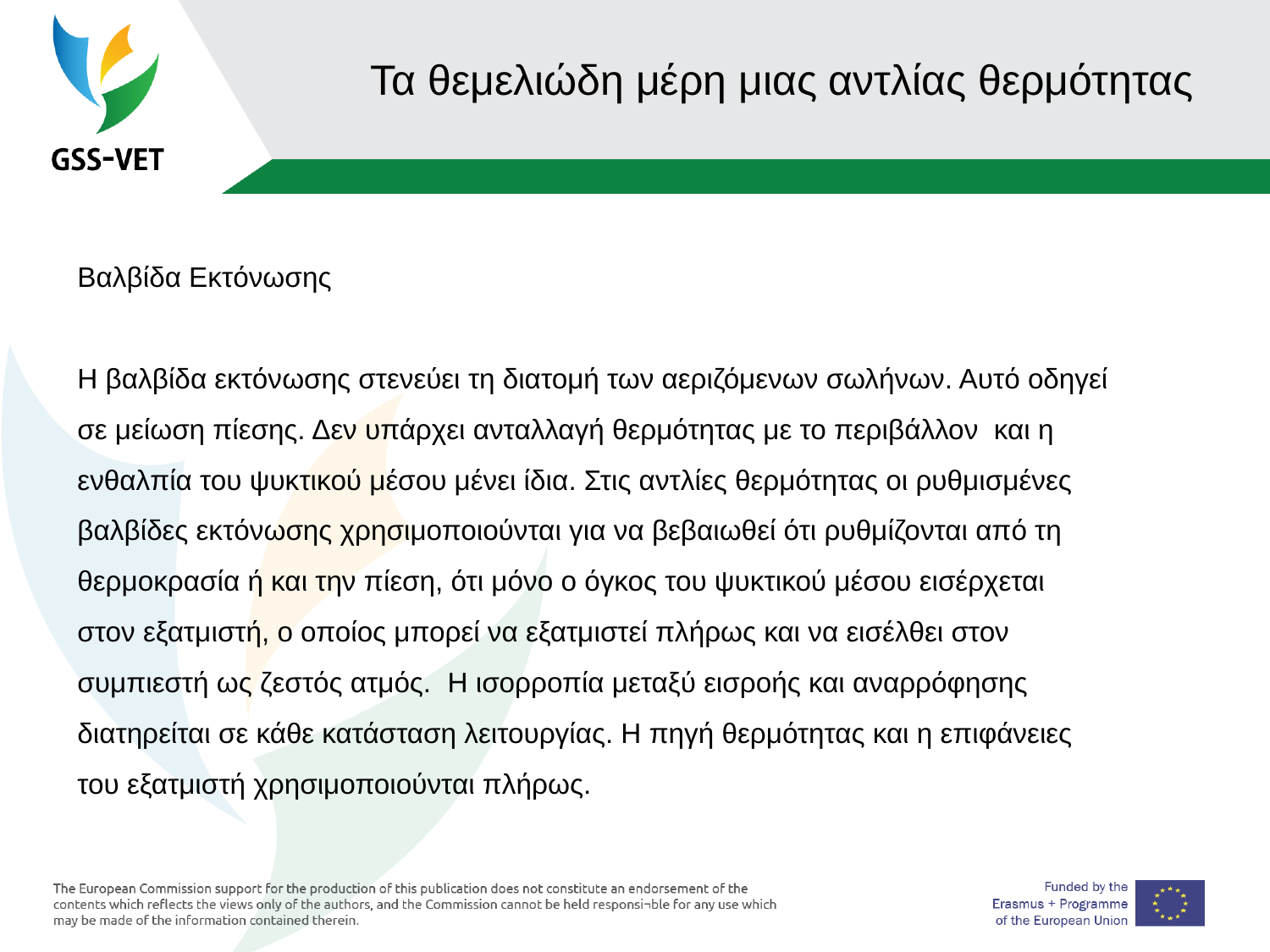

# Τα θεμελιώδη μέρη μιας αντλίας θερμότητας
Βαλβίδα Εκτόνωσης

Η βαλβίδα εκτόνωσης στενεύει τη διατομή των αεριζόμενων σωλήνων. Αυτό οδηγεί σε μείωση πίεσης. Δεν υπάρχει ανταλλαγή θερμότητας με το περιβάλλον  και η ενθαλπία του ψυκτικού μέσου μένει ίδια. Στις αντλίες θερμότητας οι ρυθμισμένες βαλβίδες εκτόνωσης χρησιμοποιούνται για να βεβαιωθεί ότι ρυθμίζονται από τη θερμοκρασία ή και την πίεση, ότι μόνο ο όγκος του ψυκτικού μέσου εισέρχεται στον εξατμιστή, ο οποίος μπορεί να εξατμιστεί πλήρως και να εισέλθει στον συμπιεστή ως ζεστός ατμός.  Η ισορροπία μεταξύ εισροής και αναρρόφησης  διατηρείται σε κάθε κατάσταση λειτουργίας. Η πηγή θερμότητας και η επιφάνειες του εξατμιστή χρησιμοποιούνται πλήρως.